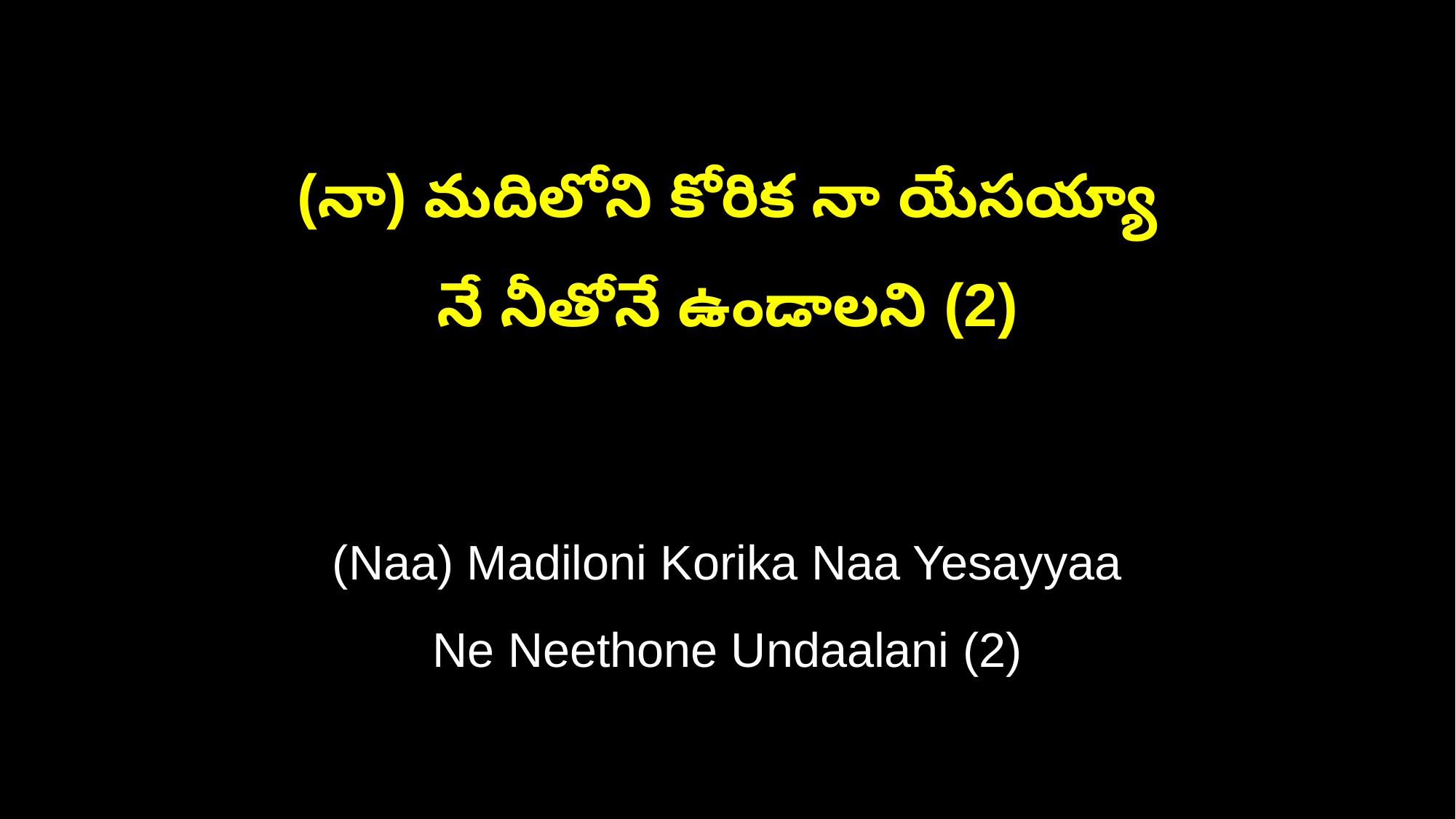

(నా) మదిలోని కోరిక నా యేసయ్యా
నే నీతోనే ఉండాలని (2)
(Naa) Madiloni Korika Naa Yesayyaa
Ne Neethone Undaalani (2)